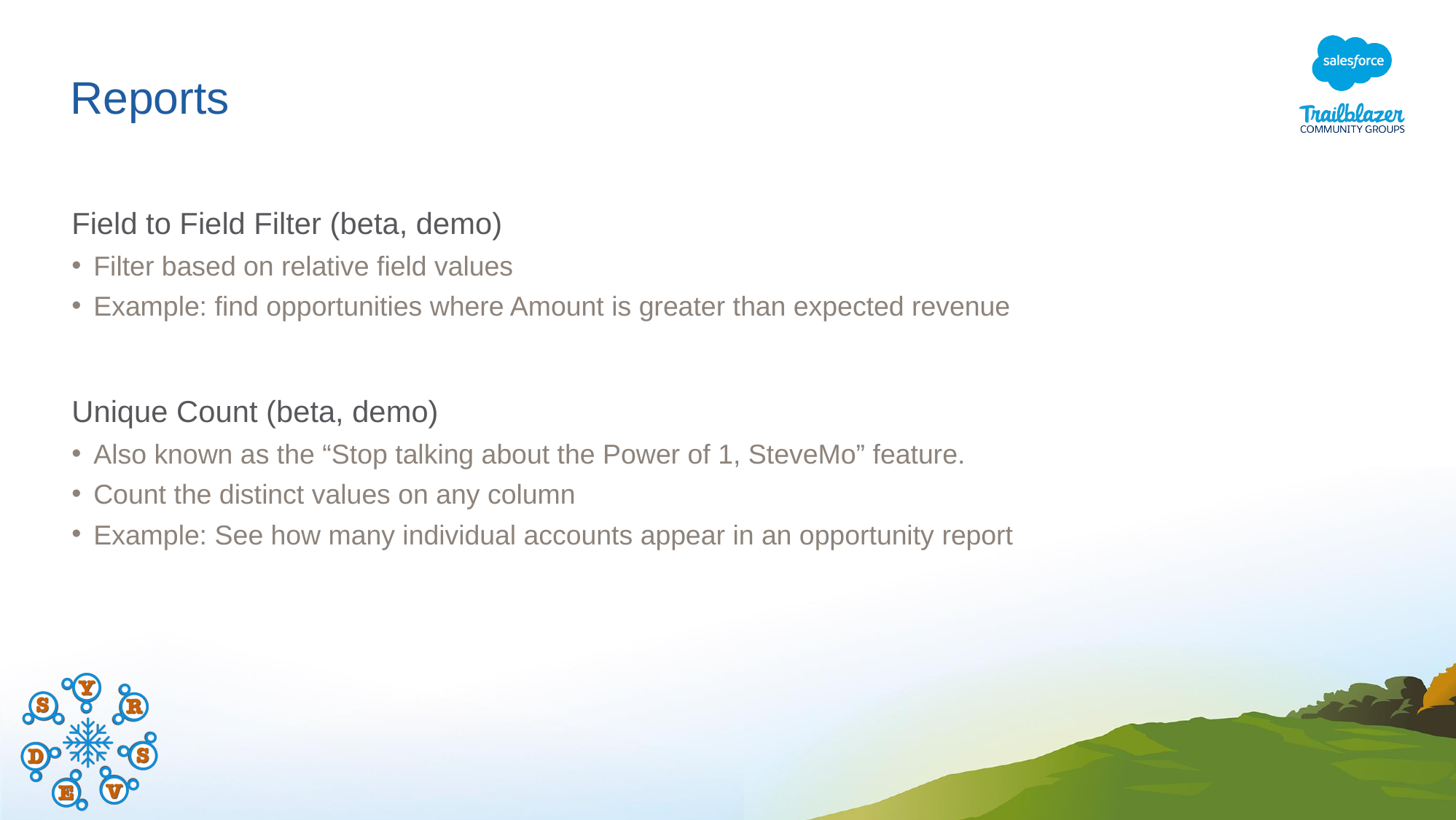

# Reports
Field to Field Filter (beta, demo)
Filter based on relative field values
Example: find opportunities where Amount is greater than expected revenue

Unique Count (beta, demo)
Also known as the “Stop talking about the Power of 1, SteveMo” feature.
Count the distinct values on any column
Example: See how many individual accounts appear in an opportunity report